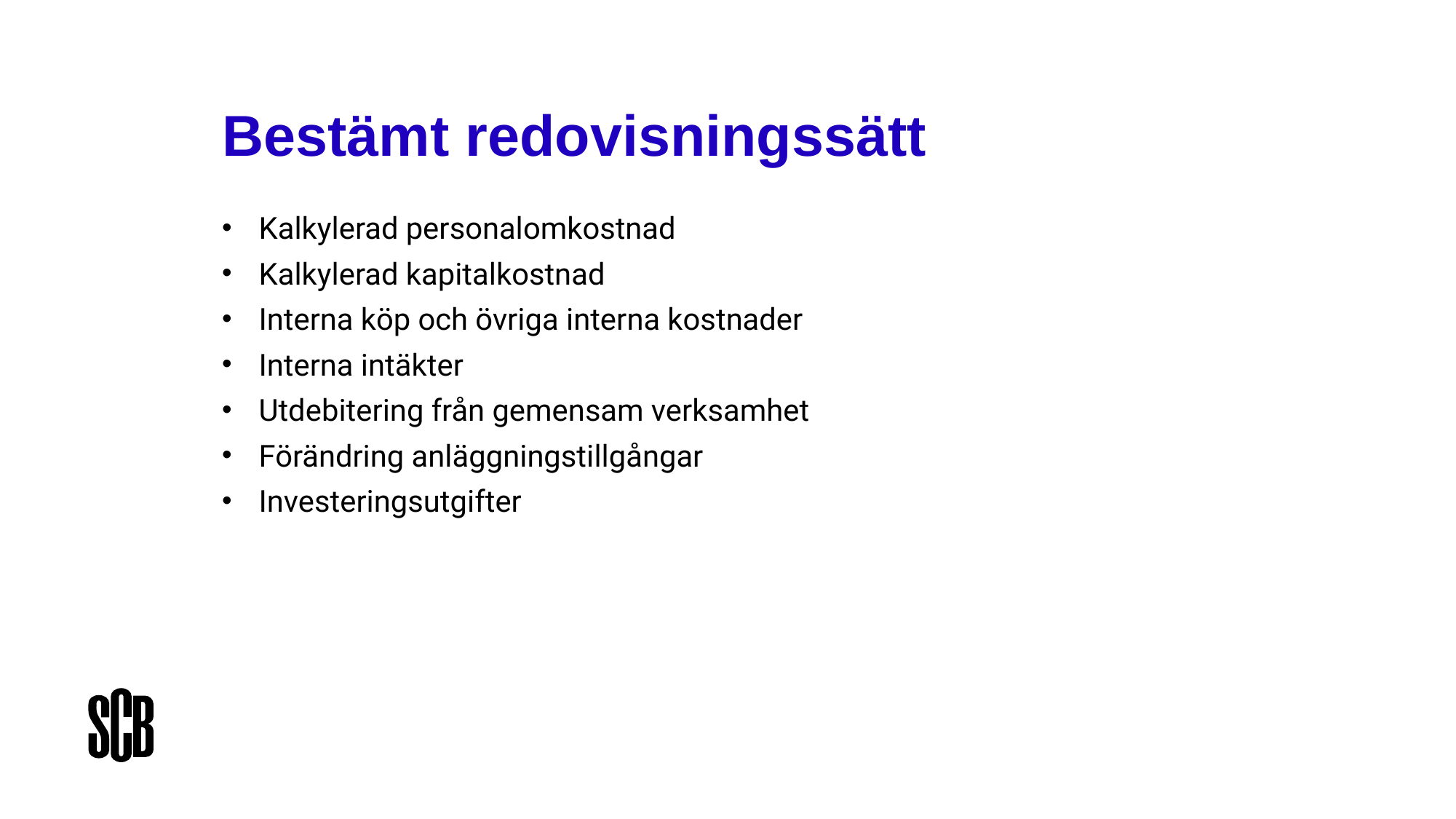

# Bestämt redovisningssätt
Kalkylerad personalomkostnad
Kalkylerad kapitalkostnad
Interna köp och övriga interna kostnader
Interna intäkter
Utdebitering från gemensam verksamhet
Förändring anläggningstillgångar
Investeringsutgifter